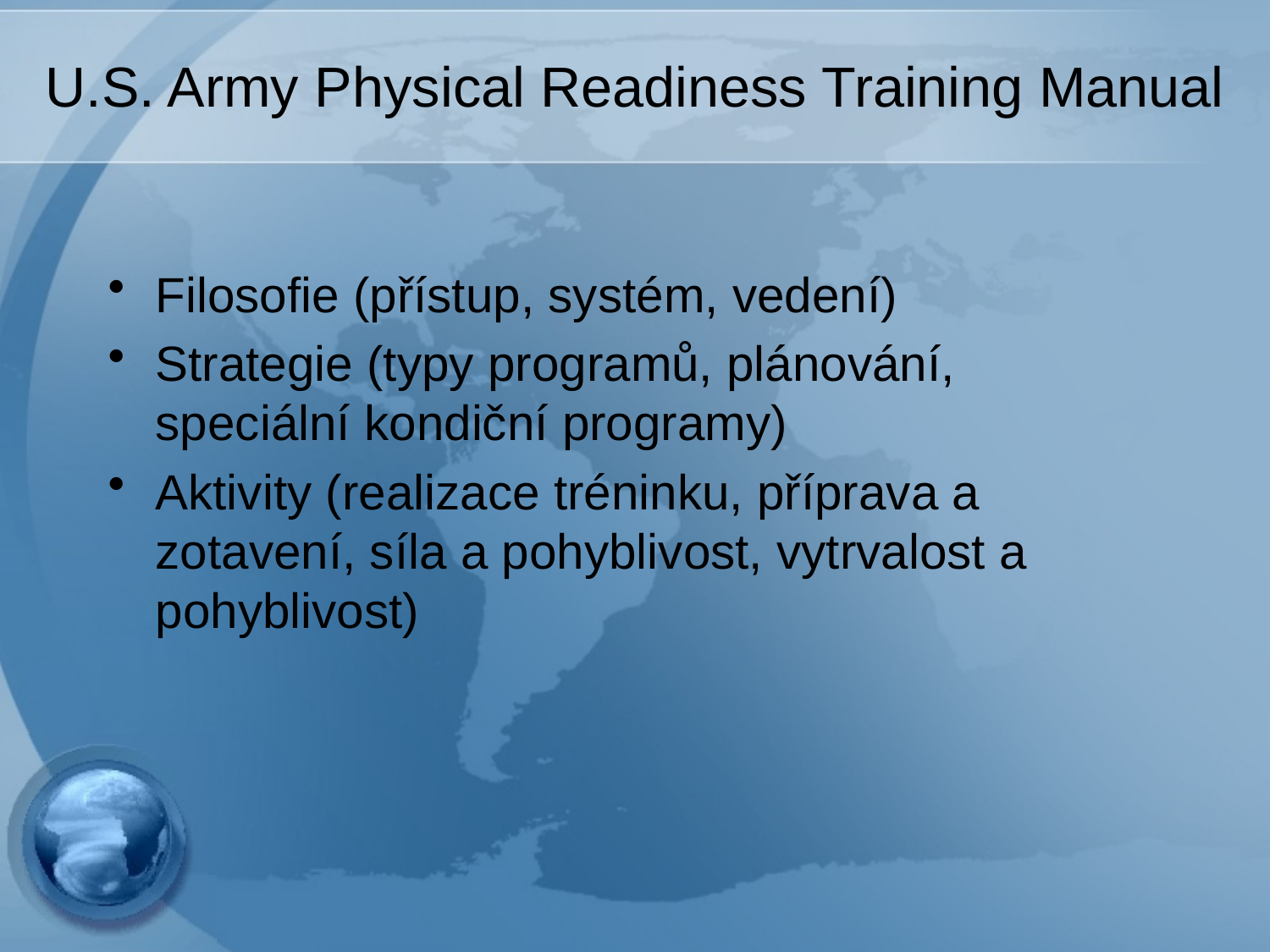

# U.S. Army Physical Readiness Training Manual
Filosofie (přístup, systém, vedení)
Strategie (typy programů, plánování, speciální kondiční programy)
Aktivity (realizace tréninku, příprava a zotavení, síla a pohyblivost, vytrvalost a pohyblivost)